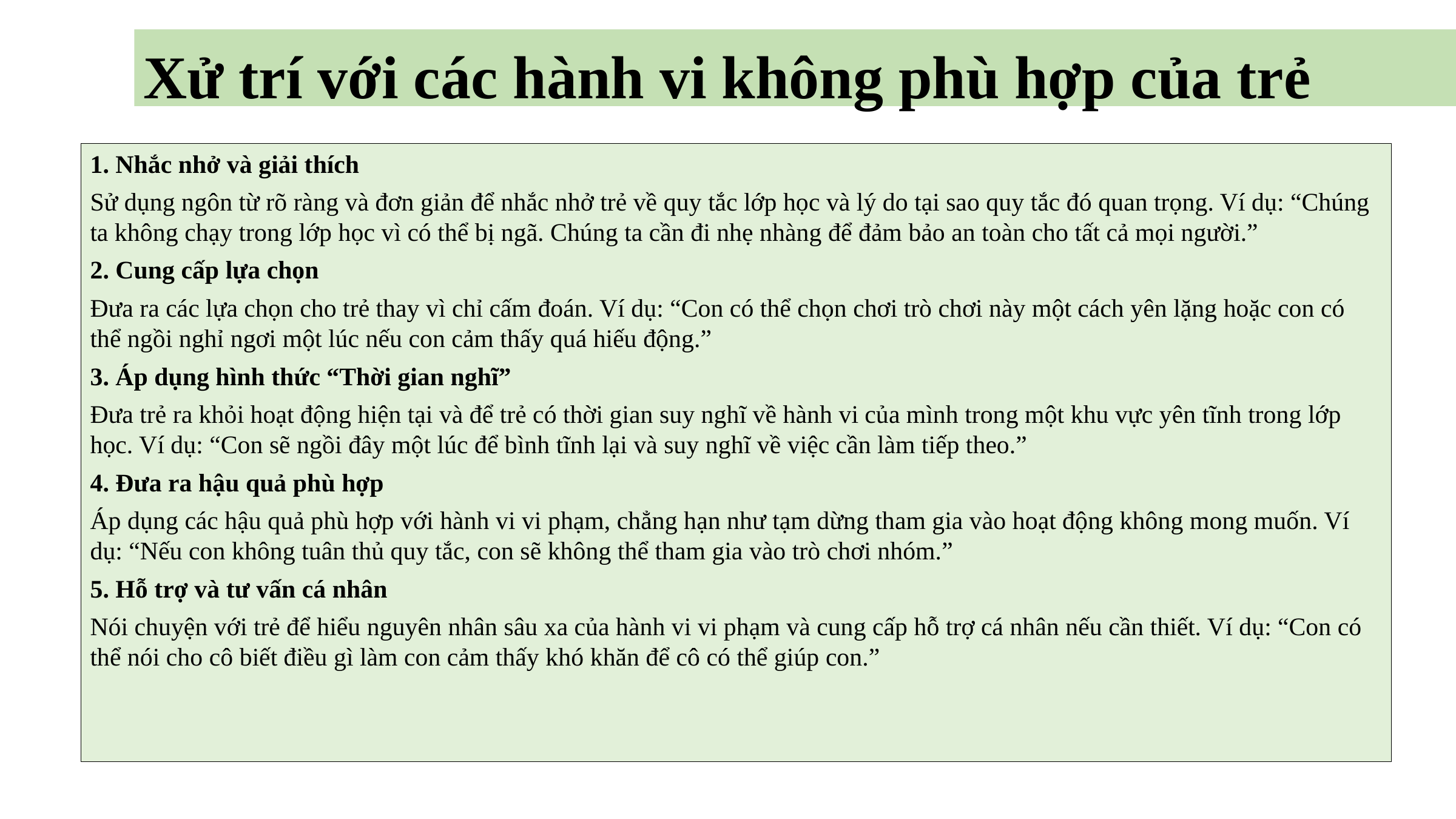

Xử trí với các hành vi không phù hợp của trẻ
1. Nhắc nhở và giải thích
Sử dụng ngôn từ rõ ràng và đơn giản để nhắc nhở trẻ về quy tắc lớp học và lý do tại sao quy tắc đó quan trọng. Ví dụ: “Chúng ta không chạy trong lớp học vì có thể bị ngã. Chúng ta cần đi nhẹ nhàng để đảm bảo an toàn cho tất cả mọi người.”
2. Cung cấp lựa chọn
Đưa ra các lựa chọn cho trẻ thay vì chỉ cấm đoán. Ví dụ: “Con có thể chọn chơi trò chơi này một cách yên lặng hoặc con có thể ngồi nghỉ ngơi một lúc nếu con cảm thấy quá hiếu động.”
3. Áp dụng hình thức “Thời gian nghĩ”
Đưa trẻ ra khỏi hoạt động hiện tại và để trẻ có thời gian suy nghĩ về hành vi của mình trong một khu vực yên tĩnh trong lớp học. Ví dụ: “Con sẽ ngồi đây một lúc để bình tĩnh lại và suy nghĩ về việc cần làm tiếp theo.”
4. Đưa ra hậu quả phù hợp
Áp dụng các hậu quả phù hợp với hành vi vi phạm, chẳng hạn như tạm dừng tham gia vào hoạt động không mong muốn. Ví dụ: “Nếu con không tuân thủ quy tắc, con sẽ không thể tham gia vào trò chơi nhóm.”
5. Hỗ trợ và tư vấn cá nhân
Nói chuyện với trẻ để hiểu nguyên nhân sâu xa của hành vi vi phạm và cung cấp hỗ trợ cá nhân nếu cần thiết. Ví dụ: “Con có thể nói cho cô biết điều gì làm con cảm thấy khó khăn để cô có thể giúp con.”